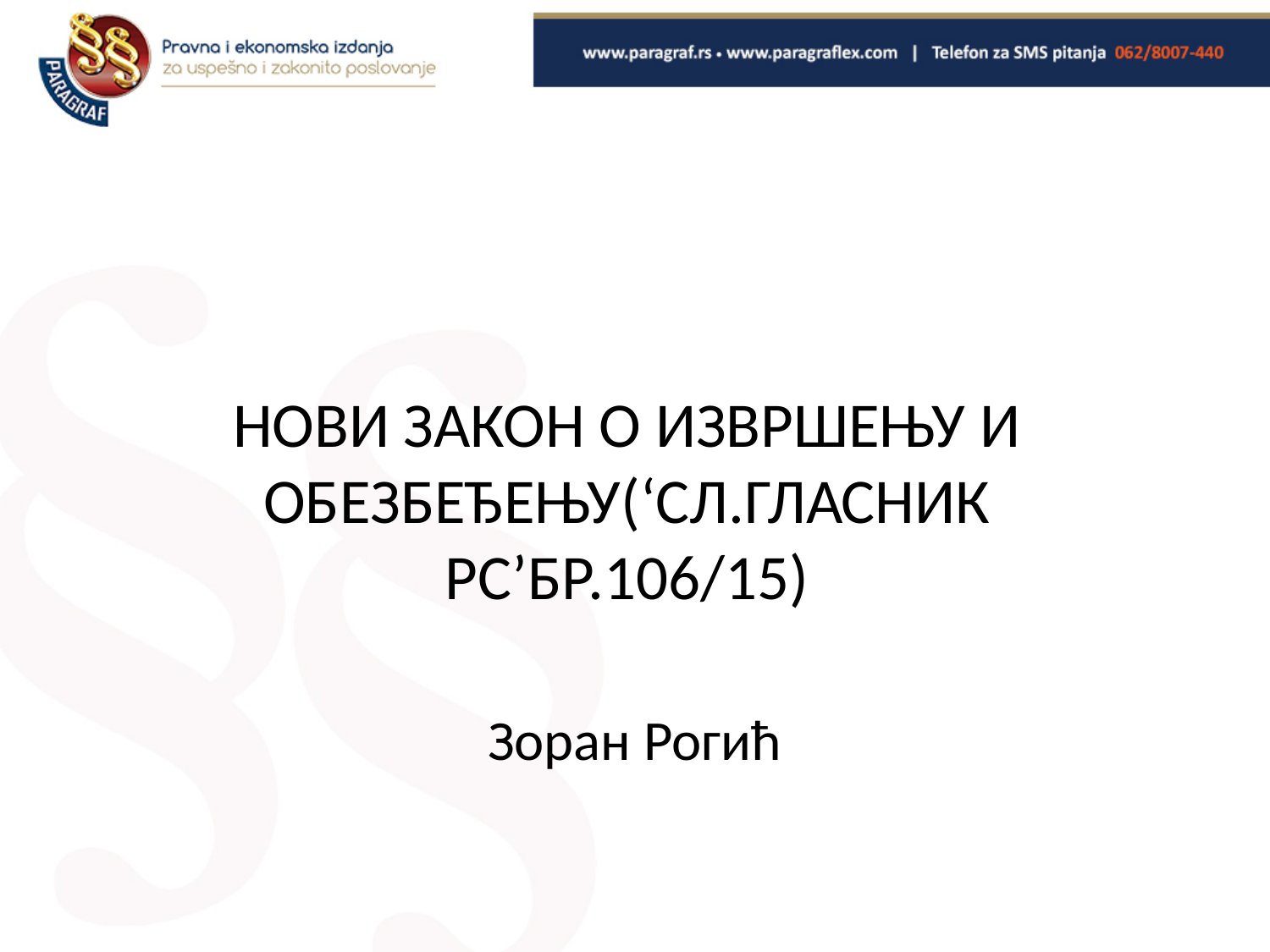

# НОВИ ЗАКОН О ИЗВРШЕЊУ И ОБЕЗБЕЂЕЊУ(‘СЛ.ГЛАСНИК РС’БР.106/15)

Зоран Рогић